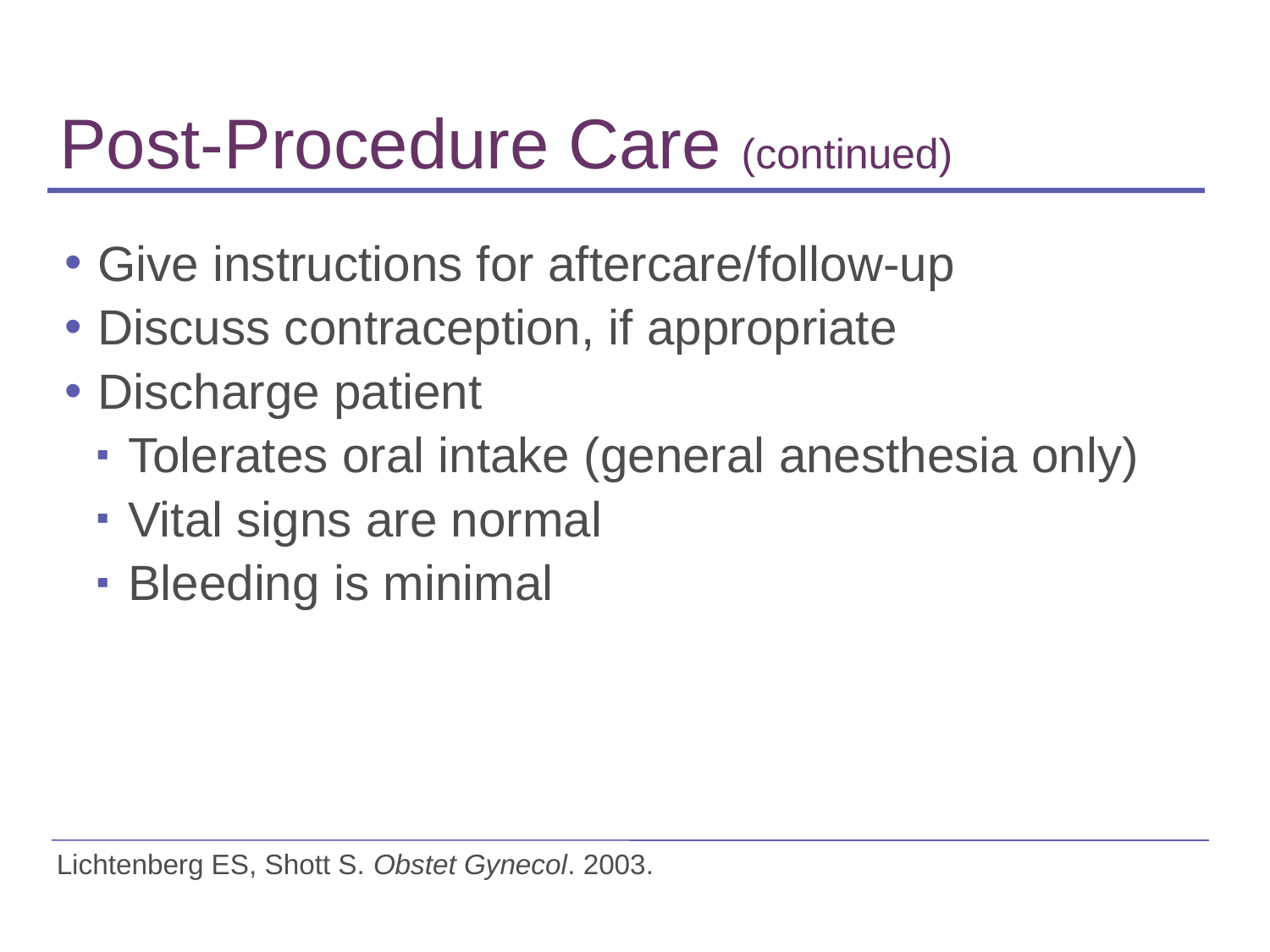

# Post-Procedure Care (continued)
Give instructions for aftercare/follow-up
Discuss contraception, if appropriate
Discharge patient
Tolerates oral intake (general anesthesia only)
Vital signs are normal
Bleeding is minimal
Lichtenberg ES, Shott S. Obstet Gynecol. 2003.